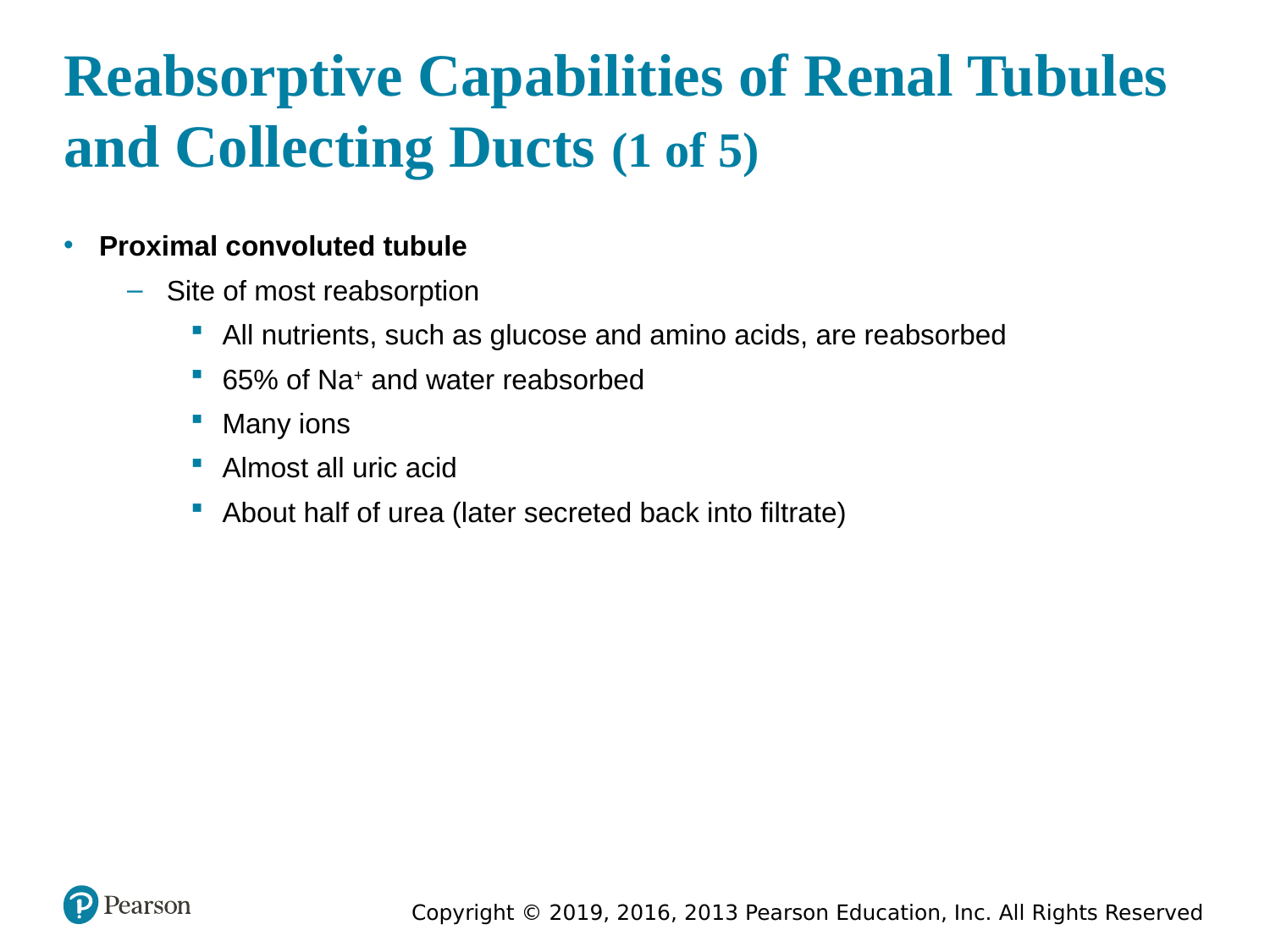

# Reabsorptive Capabilities of Renal Tubules and Collecting Ducts (1 of 5)
Proximal convoluted tubule
Site of most reabsorption
All nutrients, such as glucose and amino acids, are reabsorbed
65% of Na+ and water reabsorbed
Many ions
Almost all uric acid
About half of urea (later secreted back into filtrate)